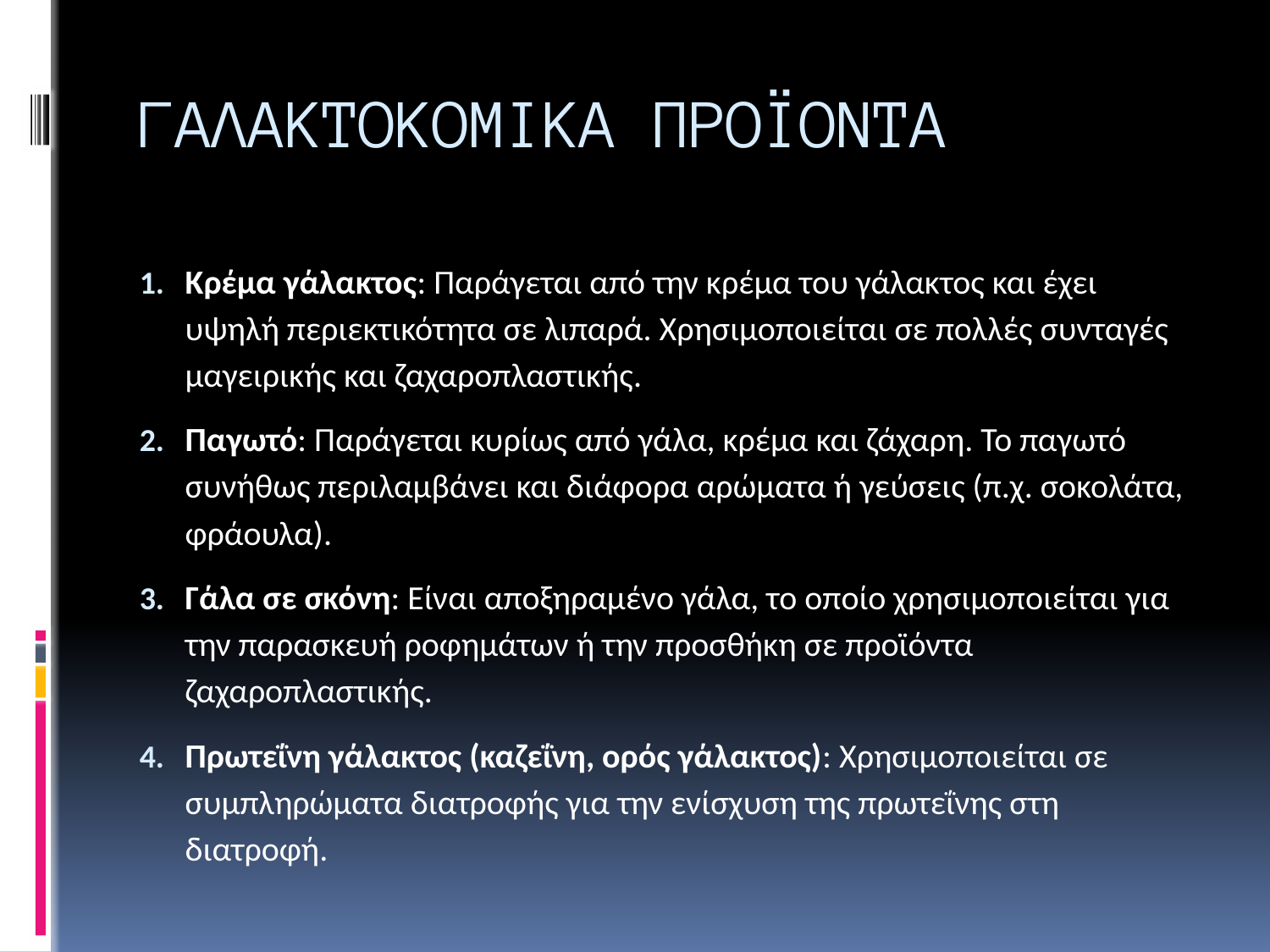

# ΓΑΛΑΚΤΟΚΟΜΙΚΑ ΠΡΟΪΟΝΤΑ
Κρέμα γάλακτος: Παράγεται από την κρέμα του γάλακτος και έχει υψηλή περιεκτικότητα σε λιπαρά. Χρησιμοποιείται σε πολλές συνταγές μαγειρικής και ζαχαροπλαστικής.
Παγωτό: Παράγεται κυρίως από γάλα, κρέμα και ζάχαρη. Το παγωτό συνήθως περιλαμβάνει και διάφορα αρώματα ή γεύσεις (π.χ. σοκολάτα, φράουλα).
Γάλα σε σκόνη: Είναι αποξηραμένο γάλα, το οποίο χρησιμοποιείται για την παρασκευή ροφημάτων ή την προσθήκη σε προϊόντα ζαχαροπλαστικής.
Πρωτεΐνη γάλακτος (καζεΐνη, ορός γάλακτος): Χρησιμοποιείται σε συμπληρώματα διατροφής για την ενίσχυση της πρωτεΐνης στη διατροφή.